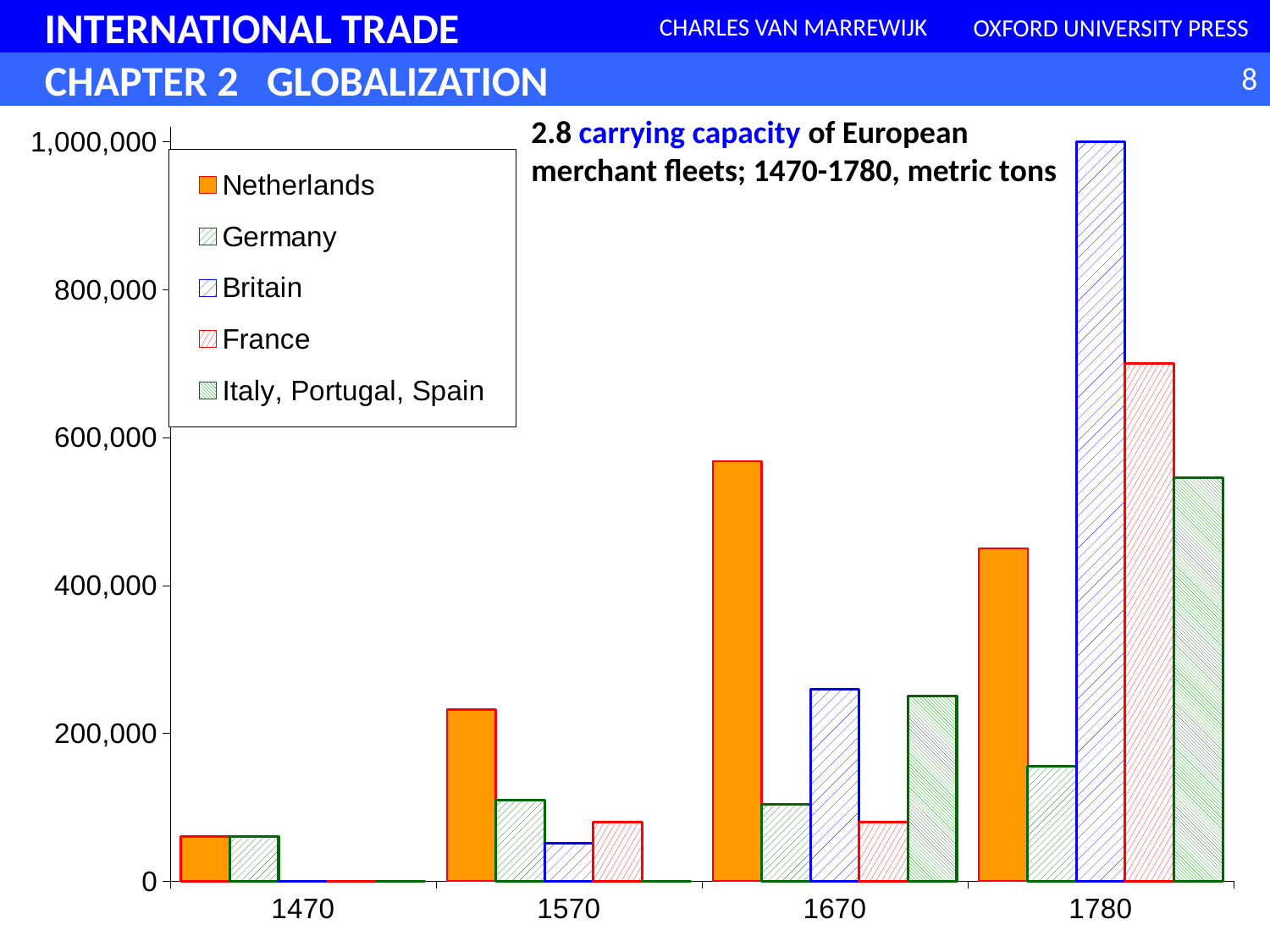

2.8 carrying capacity of European merchant fleets; 1470-1780, metric tons

### Chart

| Category | Netherlands | Germany | Britain | France | Italy, Portugal, Spain |
|---|---|---|---|---|---|
| 1470 | 60000.0 | 60000.0 | 0.0 | 0.0 | 0.0 |
| 1570 | 232000.0 | 110000.0 | 51000.0 | 80000.0 | 0.0 |
| 1670 | 568000.0 | 104000.0 | 260000.0 | 80000.0 | 250000.0 |
| 1780 | 450000.0 | 155000.0 | 1000000.0 | 700000.0 | 546000.0 |